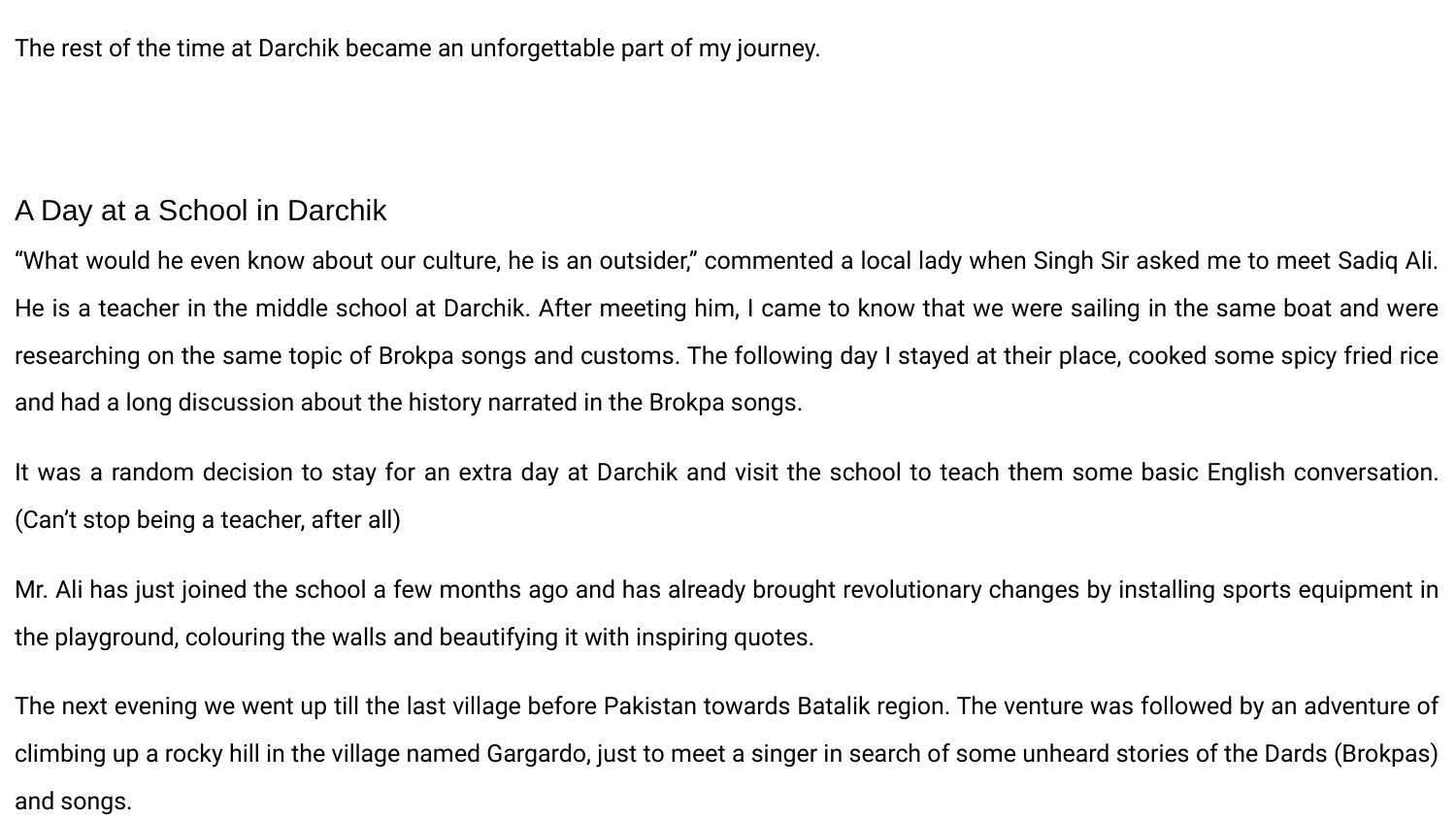

The rest of the time at Darchik became an unforgettable part of my journey.

A Day at a School in Darchik
“What would he even know about our culture, he is an outsider,” commented a local lady when Singh Sir asked me to meet Sadiq Ali. He is a teacher in the middle school at Darchik. After meeting him, I came to know that we were sailing in the same boat and were researching on the same topic of Brokpa songs and customs. The following day I stayed at their place, cooked some spicy fried rice and had a long discussion about the history narrated in the Brokpa songs.
It was a random decision to stay for an extra day at Darchik and visit the school to teach them some basic English conversation. (Can’t stop being a teacher, after all)
Mr. Ali has just joined the school a few months ago and has already brought revolutionary changes by installing sports equipment in the playground, colouring the walls and beautifying it with inspiring quotes.
The next evening we went up till the last village before Pakistan towards Batalik region. The venture was followed by an adventure of climbing up a rocky hill in the village named Gargardo, just to meet a singer in search of some unheard stories of the Dards (Brokpas) and songs.